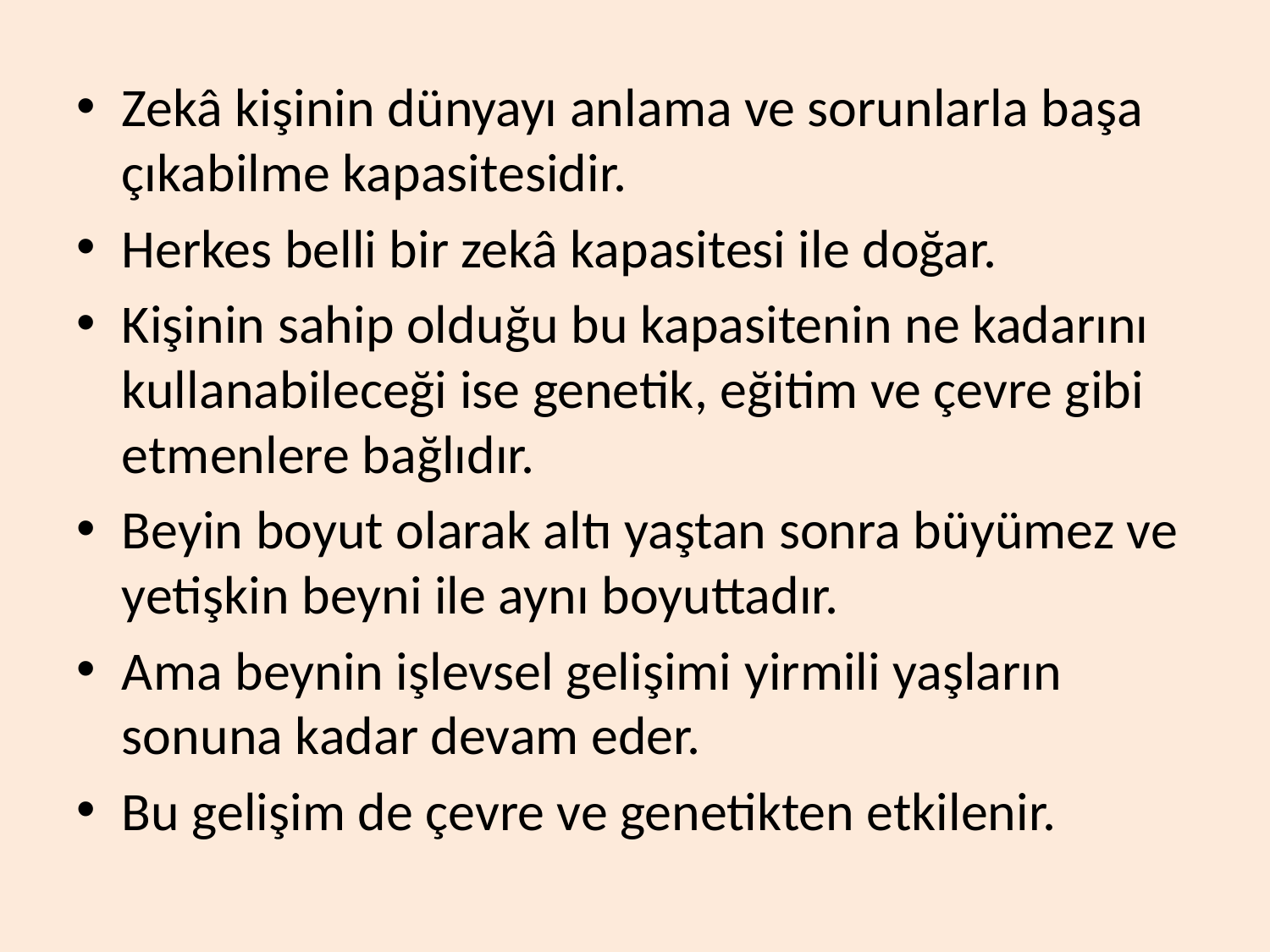

Zekâ kişinin dünyayı anlama ve sorunlarla başa çıkabilme kapasitesidir.
Herkes belli bir zekâ kapasitesi ile doğar.
Kişinin sahip olduğu bu kapasitenin ne kadarını kullanabileceği ise genetik, eğitim ve çevre gibi etmenlere bağlıdır.
Beyin boyut olarak altı yaştan sonra büyümez ve yetişkin beyni ile aynı boyuttadır.
Ama beynin işlevsel gelişimi yirmili yaşların sonuna kadar devam eder.
Bu gelişim de çevre ve genetikten etkilenir.